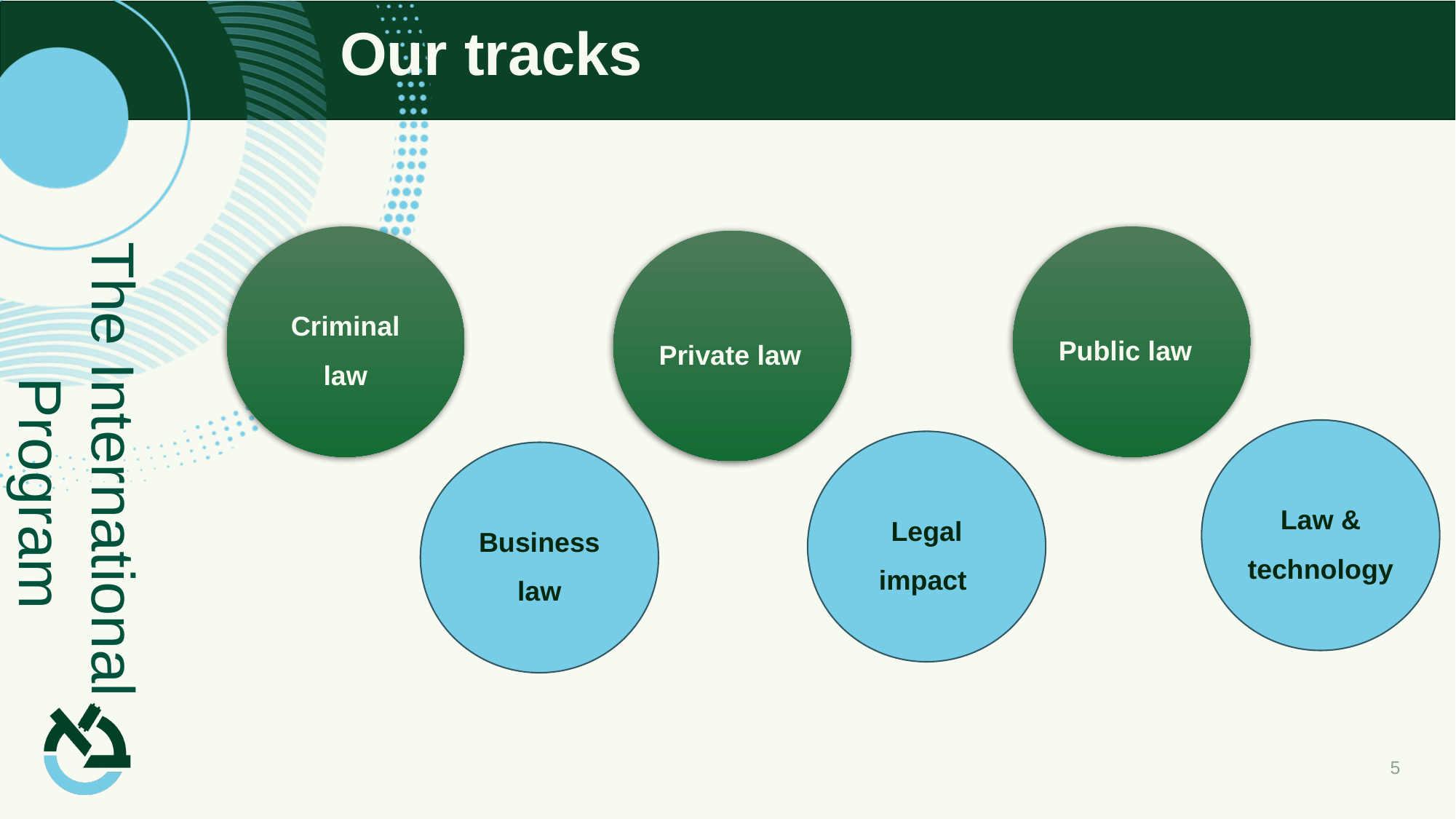

# Our tracks

Criminal law
Public law
Private law
The International
        Program
Law & technology
Legal impact
Business law
5